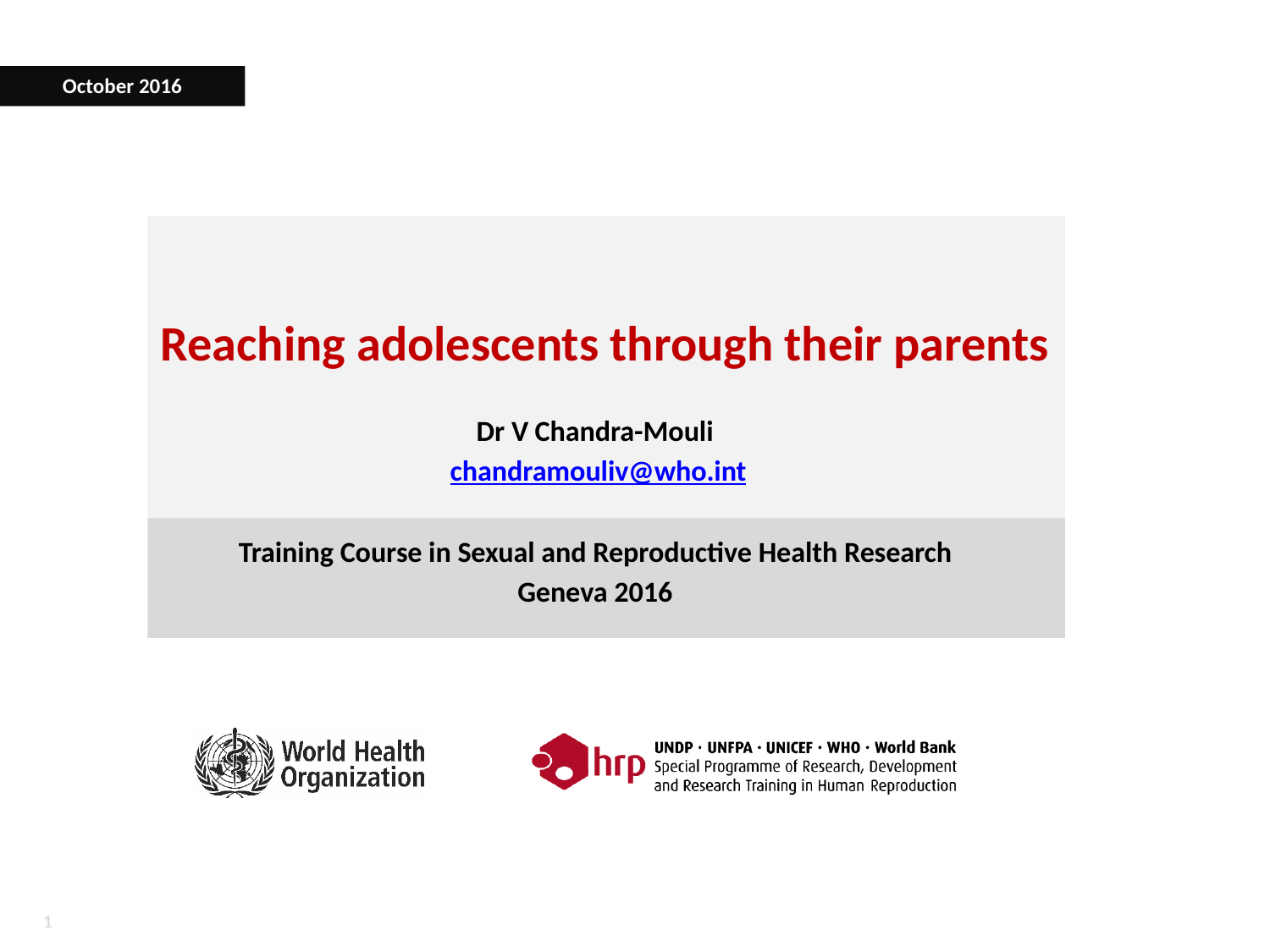

October 2016
# Reaching adolescents through their parents
Dr V Chandra-Mouli
 chandramouliv@who.int

Training Course in Sexual and Reproductive Health Research
Geneva 2016